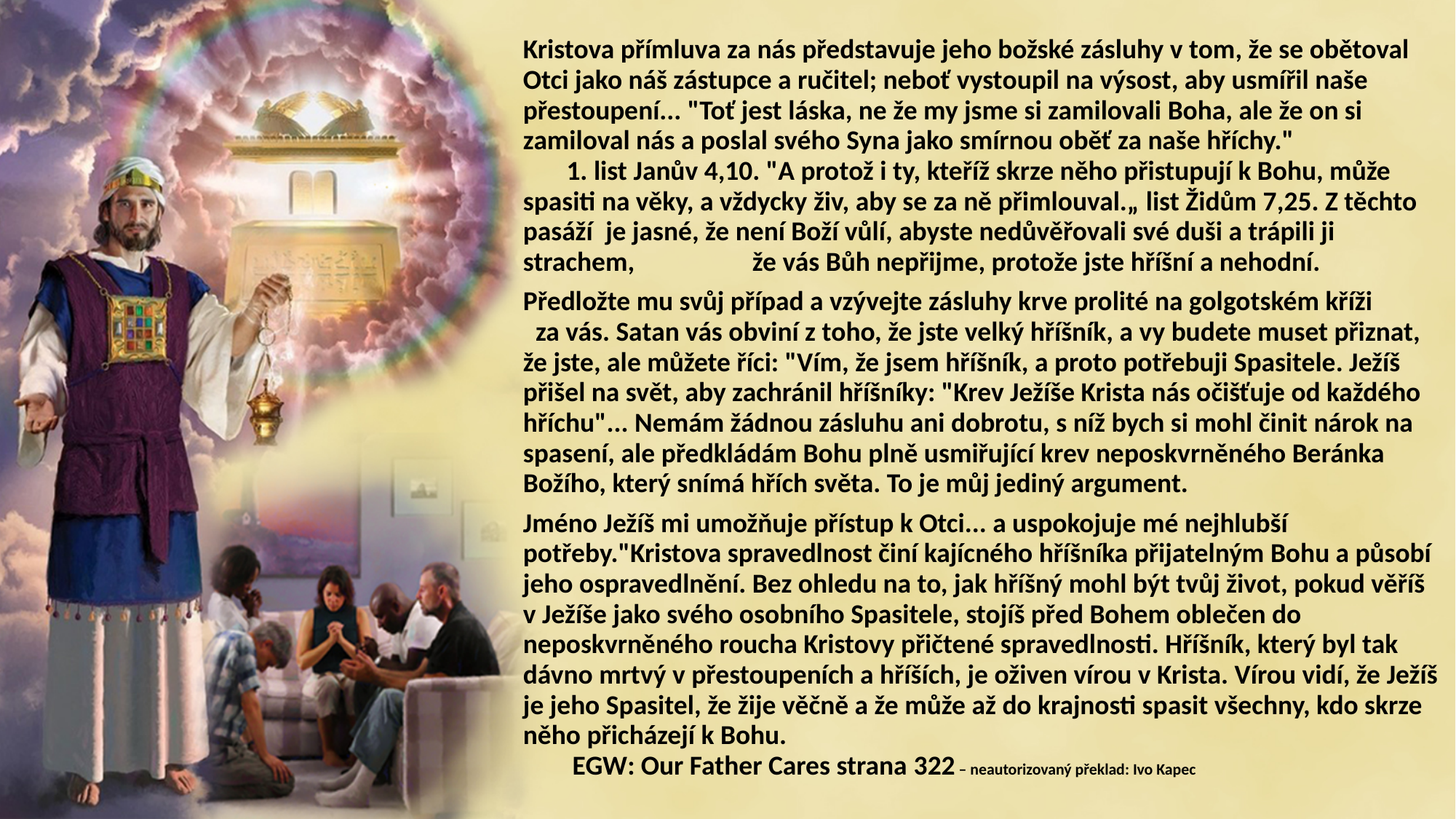

Kristova přímluva za nás představuje jeho božské zásluhy v tom, že se obětoval Otci jako náš zástupce a ručitel; neboť vystoupil na výsost, aby usmířil naše přestoupení... "Toť jest láska, ne že my jsme si zamilovali Boha, ale že on si zamiloval nás a poslal svého Syna jako smírnou oběť za naše hříchy."                                1. list Janův 4,10. "A protož i ty, kteříž skrze něho přistupují k Bohu, může spasiti na věky, a vždycky živ, aby se za ně přimlouval.„ list Židům 7,25. Z těchto pasáží  je jasné, že není Boží vůlí, abyste nedůvěřovali své duši a trápili ji strachem,                   že vás Bůh nepřijme, protože jste hříšní a nehodní.
Předložte mu svůj případ a vzývejte zásluhy krve prolité na golgotském kříži              za vás. Satan vás obviní z toho, že jste velký hříšník, a vy budete muset přiznat, že jste, ale můžete říci: "Vím, že jsem hříšník, a proto potřebuji Spasitele. Ježíš přišel na svět, aby zachránil hříšníky: "Krev Ježíše Krista nás očišťuje od každého hříchu"... Nemám žádnou zásluhu ani dobrotu, s níž bych si mohl činit nárok na spasení, ale předkládám Bohu plně usmiřující krev neposkvrněného Beránka Božího, který snímá hřích světa. To je můj jediný argument.
Jméno Ježíš mi umožňuje přístup k Otci... a uspokojuje mé nejhlubší potřeby."Kristova spravedlnost činí kajícného hříšníka přijatelným Bohu a působí jeho ospravedlnění. Bez ohledu na to, jak hříšný mohl být tvůj život, pokud věříš v Ježíše jako svého osobního Spasitele, stojíš před Bohem oblečen do neposkvrněného roucha Kristovy přičtené spravedlnosti. Hříšník, který byl tak dávno mrtvý v přestoupeních a hříších, je oživen vírou v Krista. Vírou vidí, že Ježíš je jeho Spasitel, že žije věčně a že může až do krajnosti spasit všechny, kdo skrze něho přicházejí k Bohu.                                                                                                                   EGW: Our Father Cares strana 322 – neautorizovaný překlad: Ivo Kapec